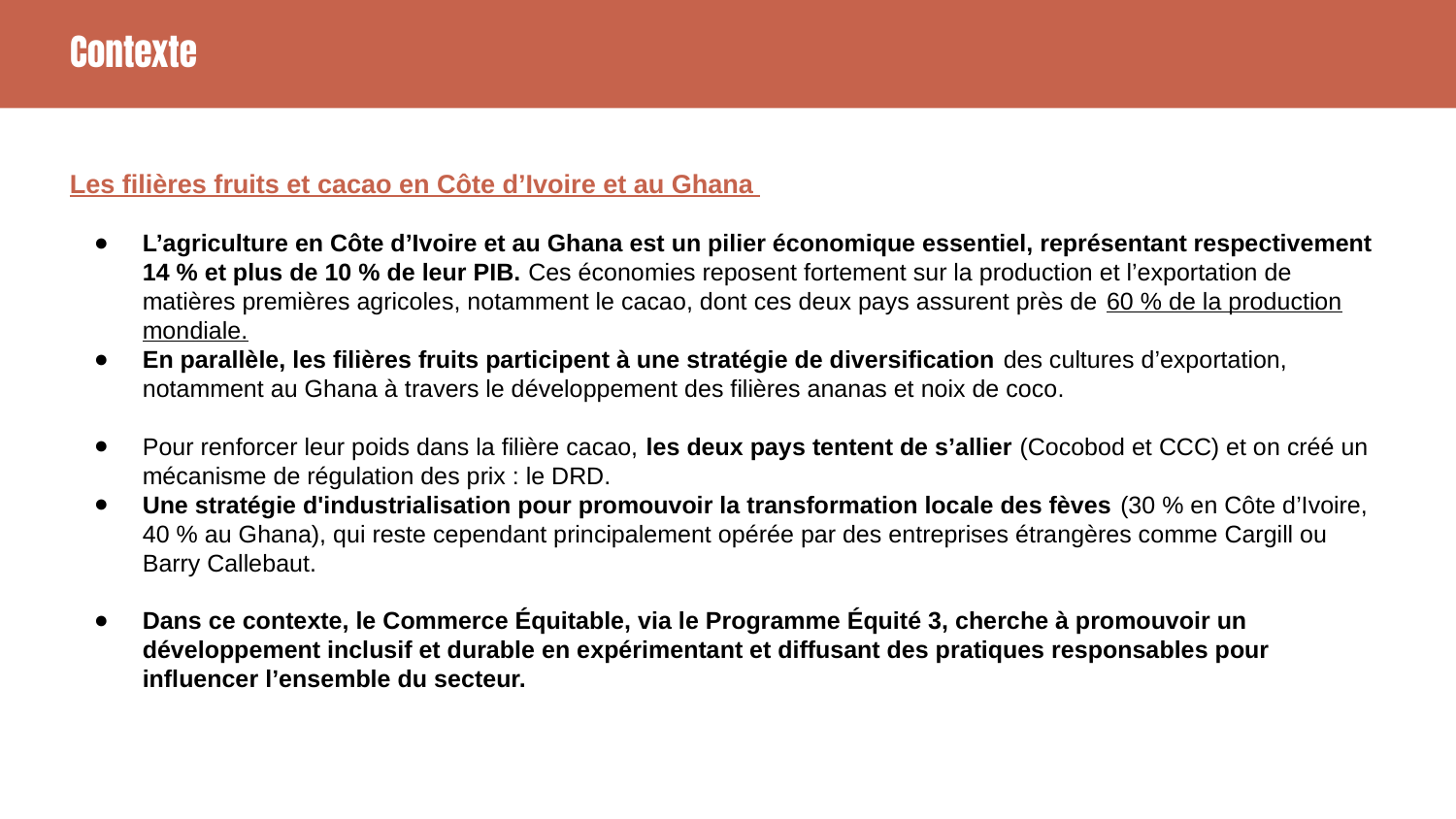

Contexte
Les filières fruits et cacao en Côte d’Ivoire et au Ghana

L’agriculture en Côte d’Ivoire et au Ghana est un pilier économique essentiel, représentant respectivement 14 % et plus de 10 % de leur PIB. Ces économies reposent fortement sur la production et l’exportation de matières premières agricoles, notamment le cacao, dont ces deux pays assurent près de 60 % de la production mondiale.
En parallèle, les filières fruits participent à une stratégie de diversification des cultures d’exportation, notamment au Ghana à travers le développement des filières ananas et noix de coco.

Pour renforcer leur poids dans la filière cacao, les deux pays tentent de s’allier (Cocobod et CCC) et on créé un mécanisme de régulation des prix : le DRD.
Une stratégie d'industrialisation pour promouvoir la transformation locale des fèves (30 % en Côte d’Ivoire, 40 % au Ghana), qui reste cependant principalement opérée par des entreprises étrangères comme Cargill ou Barry Callebaut.

Dans ce contexte, le Commerce Équitable, via le Programme Équité 3, cherche à promouvoir un développement inclusif et durable en expérimentant et diffusant des pratiques responsables pour influencer l’ensemble du secteur.